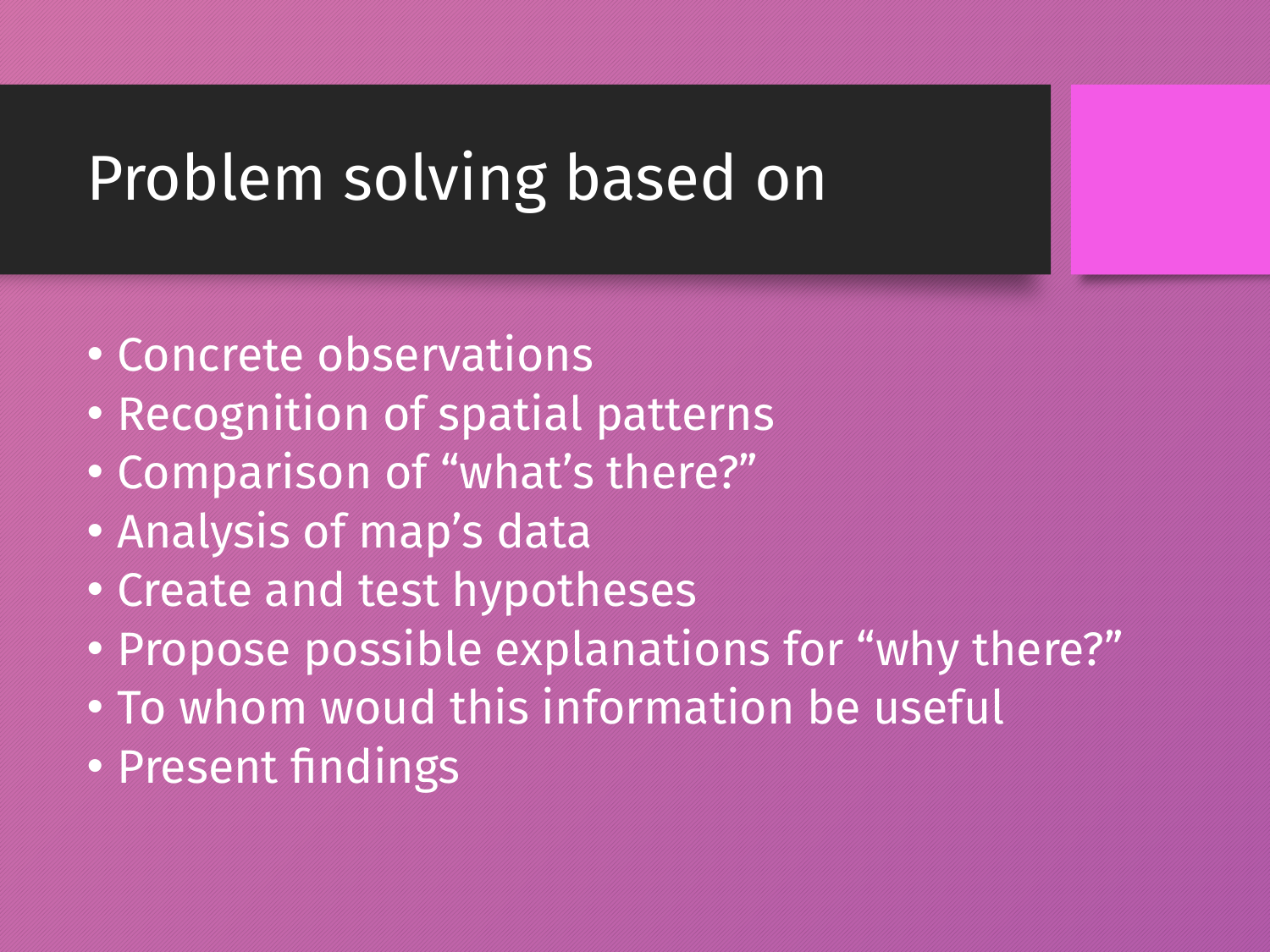

# Problem solving based on
Concrete observations
Recognition of spatial patterns
Comparison of “what’s there?”
Analysis of map’s data
Create and test hypotheses
Propose possible explanations for “why there?”
To whom woud this information be useful
Present findings